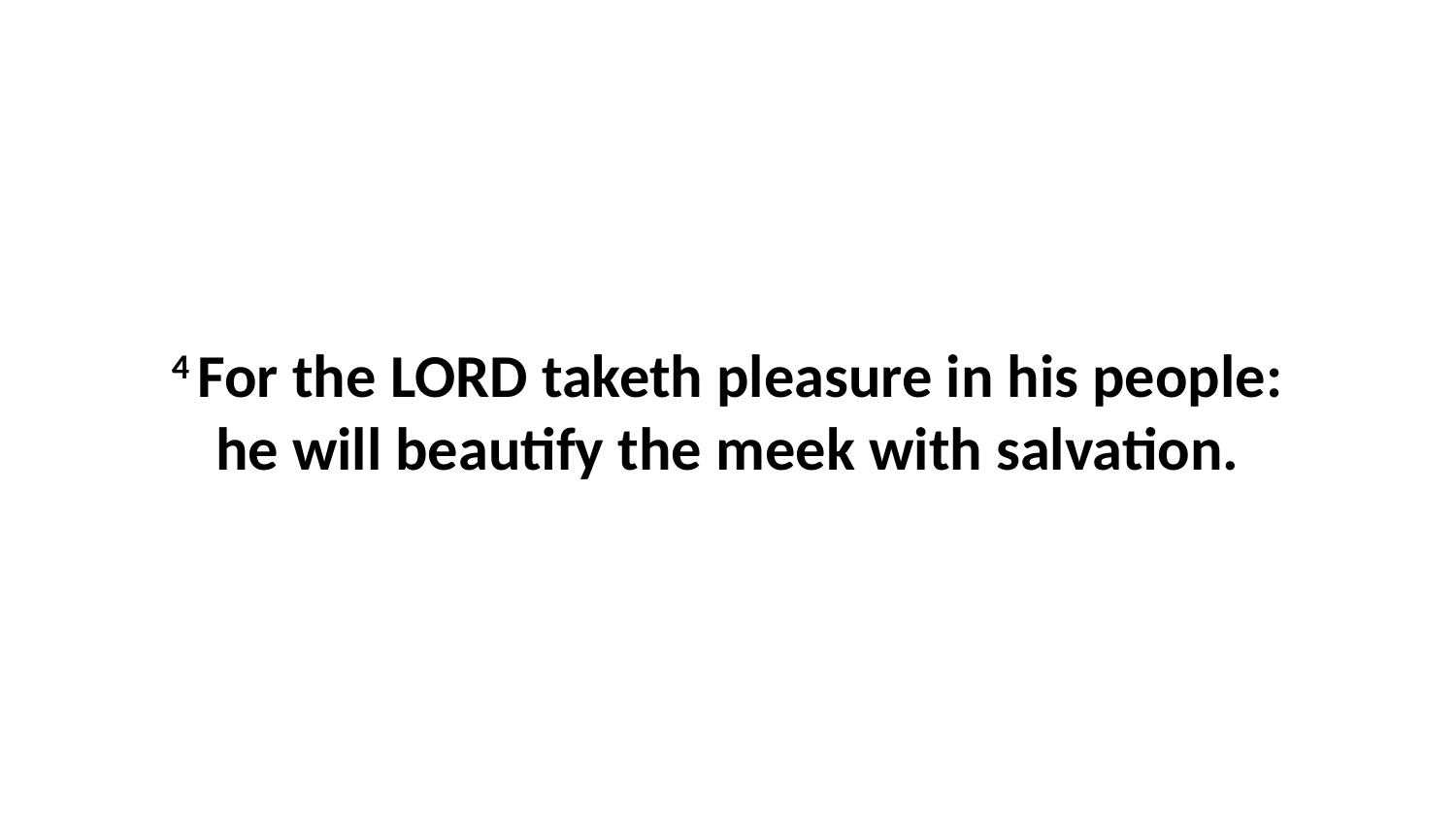

4 For the LORD taketh pleasure in his people: he will beautify the meek with salvation.